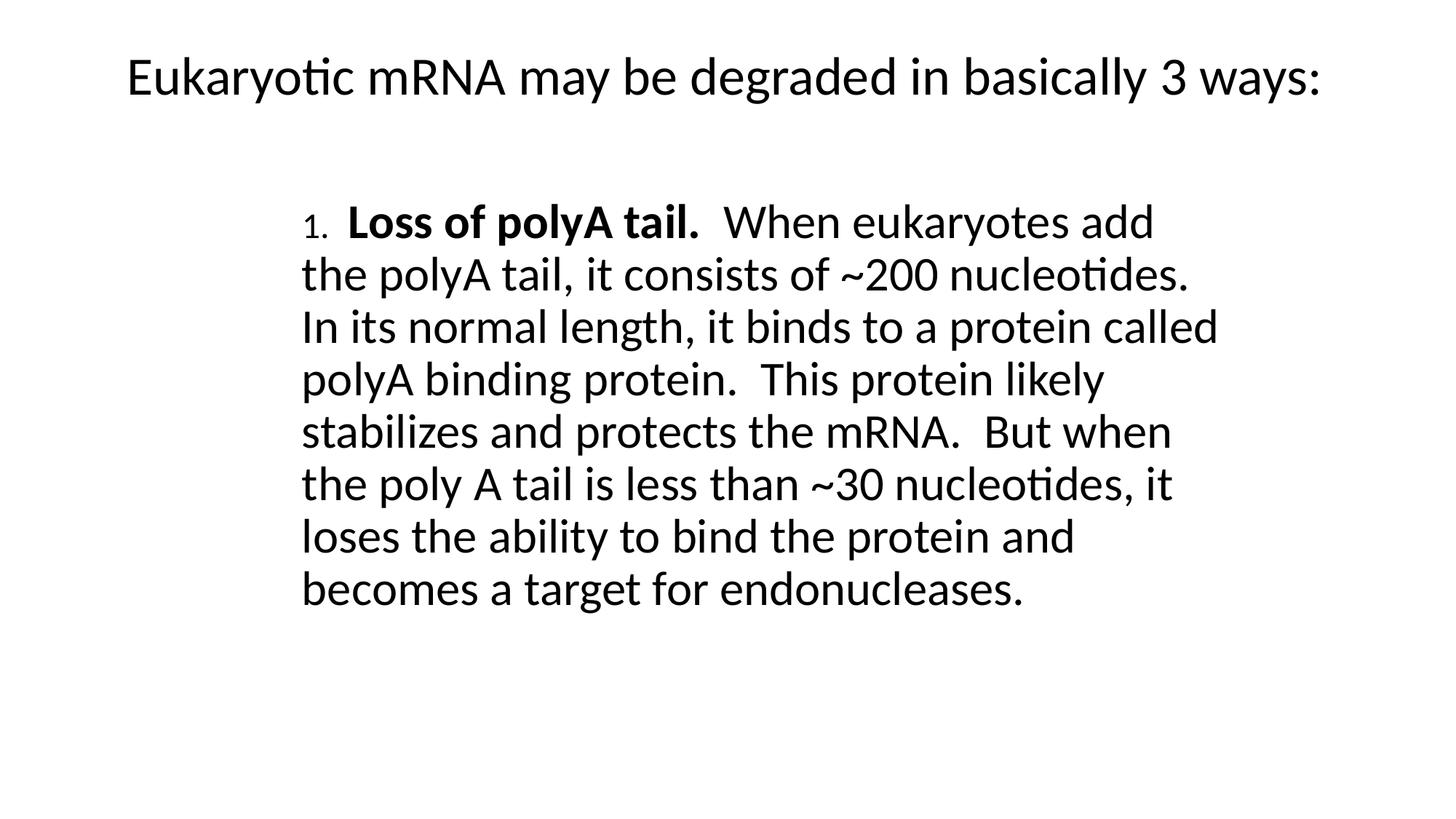

# Eukaryotic mRNA may be degraded in basically 3 ways:
1.  Loss of polyA tail.  When eukaryotes add the polyA tail, it consists of ~200 nucleotides.  In its normal length, it binds to a protein called polyA binding protein.  This protein likely stabilizes and protects the mRNA.  But when the poly A tail is less than ~30 nucleotides, it loses the ability to bind the protein and becomes a target for endonucleases.